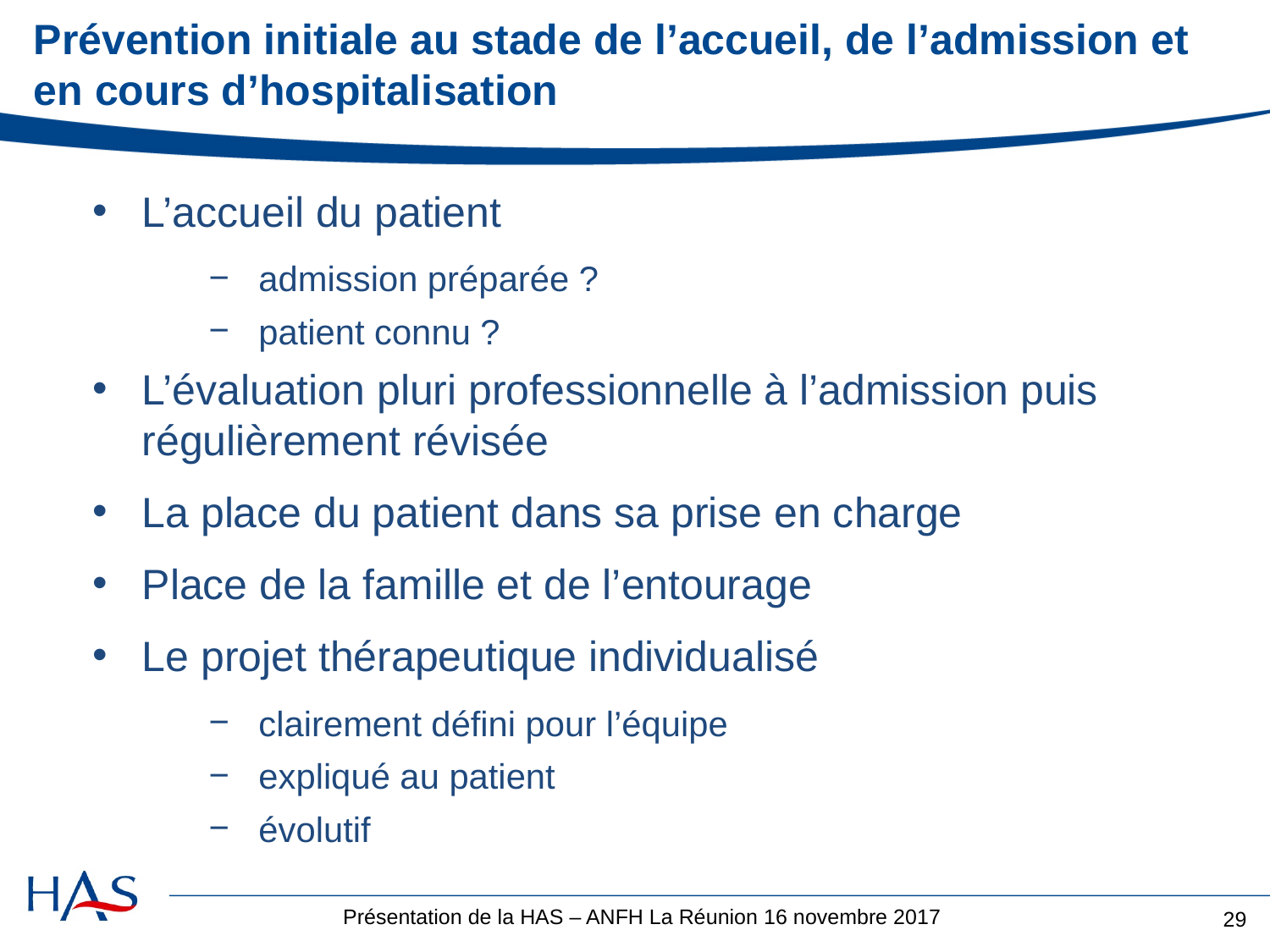

# Prévention initiale au stade de l’accueil, de l’admission et en cours d’hospitalisation
L’accueil du patient
admission préparée ?
patient connu ?
L’évaluation pluri professionnelle à l’admission puis régulièrement révisée
La place du patient dans sa prise en charge
Place de la famille et de l’entourage
Le projet thérapeutique individualisé
clairement défini pour l’équipe
expliqué au patient
évolutif

29